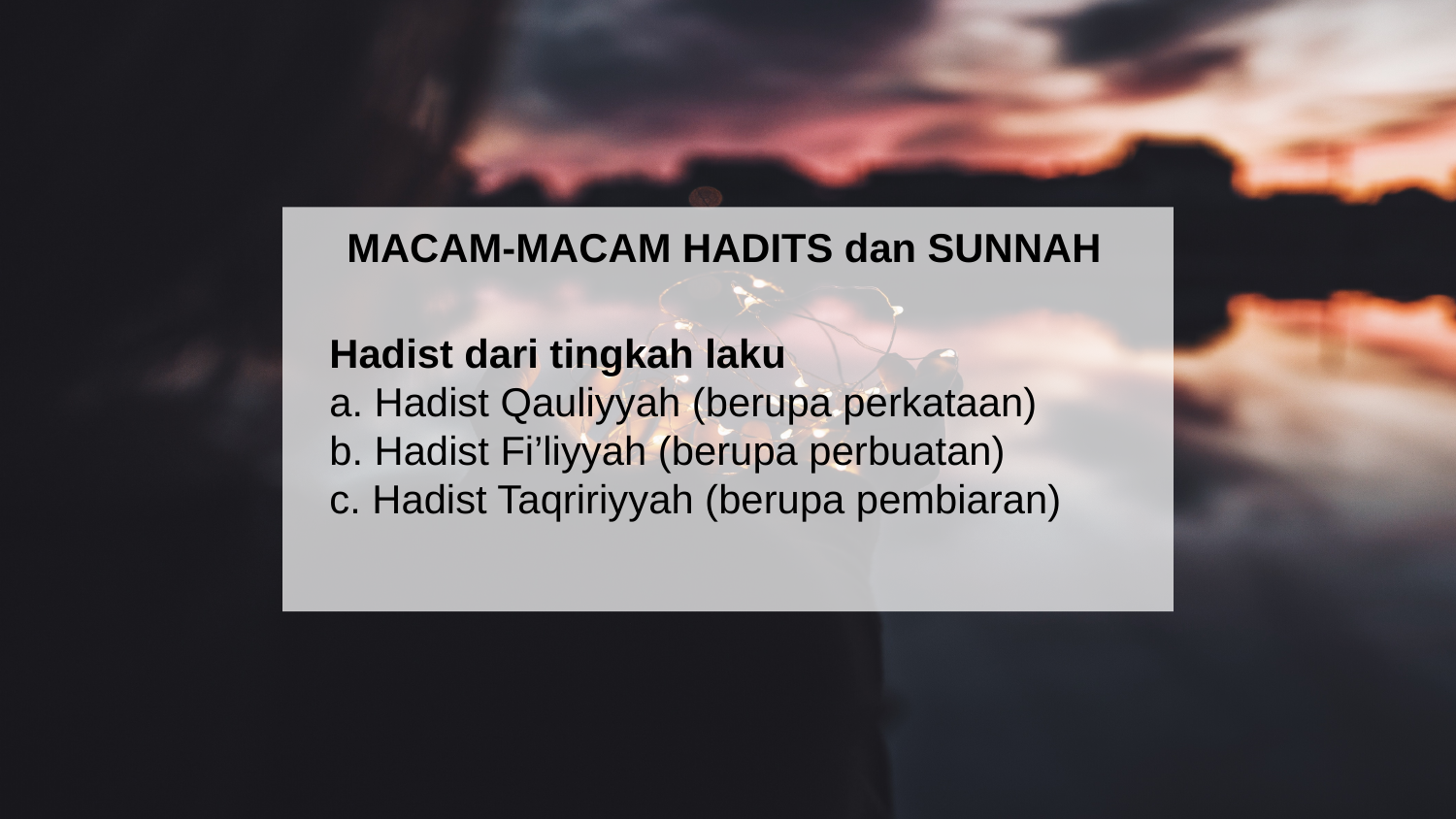

MACAM-MACAM HADITS dan SUNNAH

Hadist dari tingkah laku
a. Hadist Qauliyyah (berupa perkataan)
b. Hadist Fi’liyyah (berupa perbuatan)
c. Hadist Taqririyyah (berupa pembiaran)